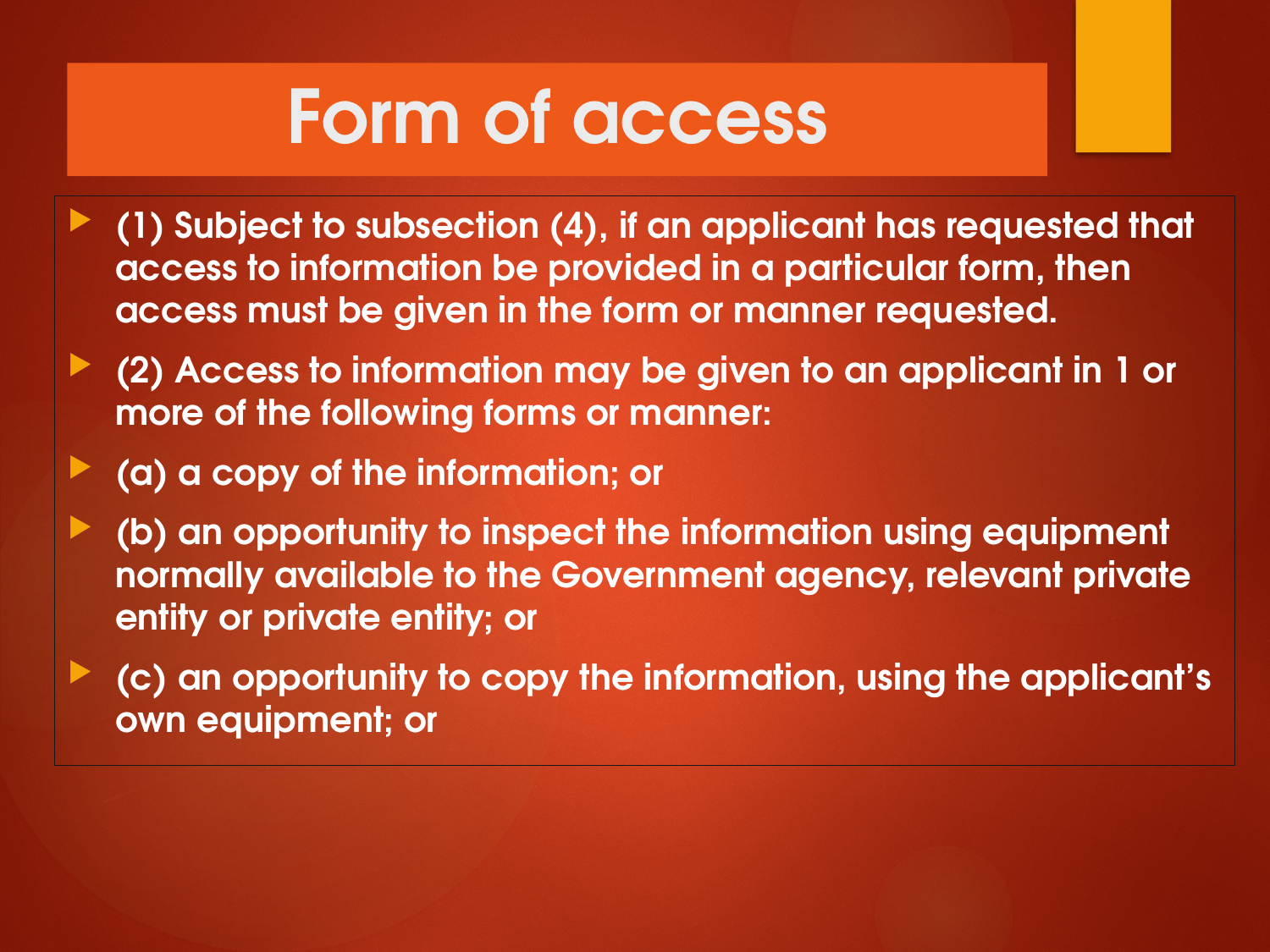

# Form of access
(1) Subject to subsection (4), if an applicant has requested that access to information be provided in a particular form, then access must be given in the form or manner requested.
(2) Access to information may be given to an applicant in 1 or more of the following forms or manner:
(a) a copy of the information; or
(b) an opportunity to inspect the information using equipment normally available to the Government agency, relevant private entity or private entity; or
(c) an opportunity to copy the information, using the applicant’s own equipment; or